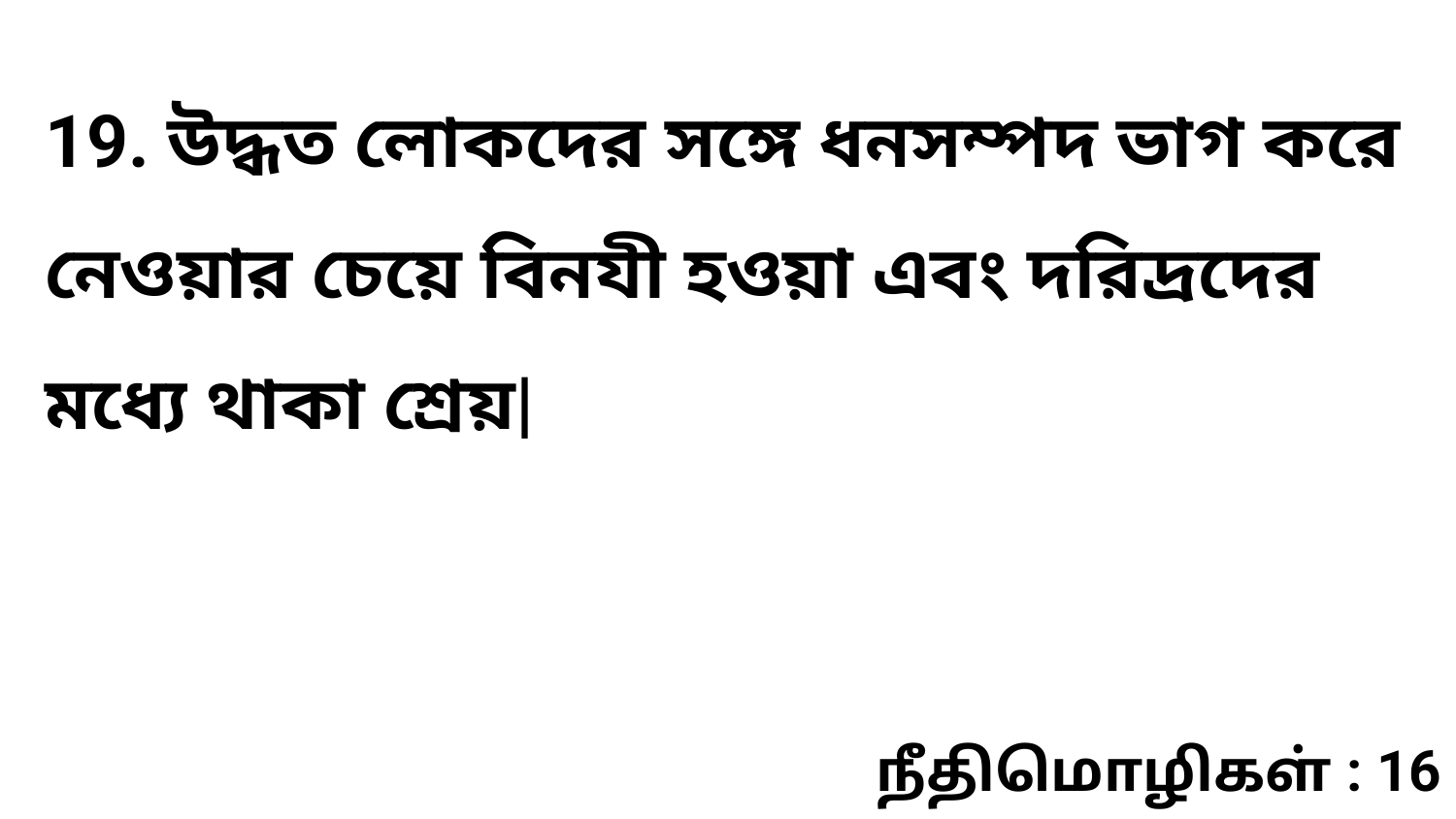

19. উদ্ধত লোকদের সঙ্গে ধনসম্পদ ভাগ করে নেওয়ার চেয়ে বিনযী হওয়া এবং দরিদ্রদের মধ্যে থাকা শ্রেয়|
நீதிமொழிகள் : 16